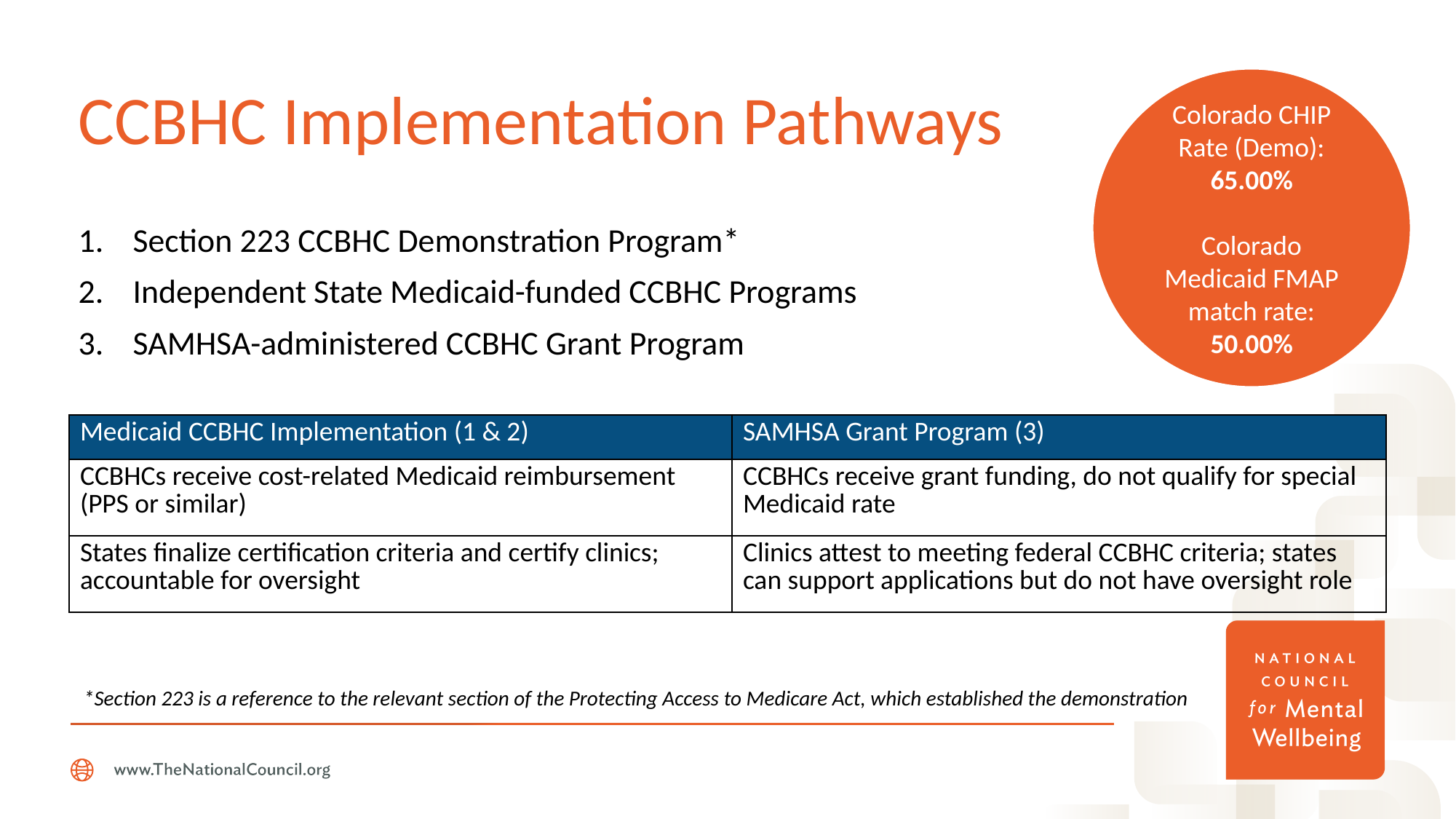

# CCBHC Implementation Pathways
Colorado CHIP Rate (Demo): 65.00%

Colorado Medicaid FMAP match rate: 50.00%
Section 223 CCBHC Demonstration Program*
Independent State Medicaid-funded CCBHC Programs
SAMHSA-administered CCBHC Grant Program
| Medicaid CCBHC Implementation (1 & 2) | SAMHSA Grant Program (3) |
| --- | --- |
| CCBHCs receive cost-related Medicaid reimbursement (PPS or similar) | CCBHCs receive grant funding, do not qualify for special Medicaid rate |
| States finalize certification criteria and certify clinics; accountable for oversight | Clinics attest to meeting federal CCBHC criteria; states can support applications but do not have oversight role |
*Section 223 is a reference to the relevant section of the Protecting Access to Medicare Act, which established the demonstration